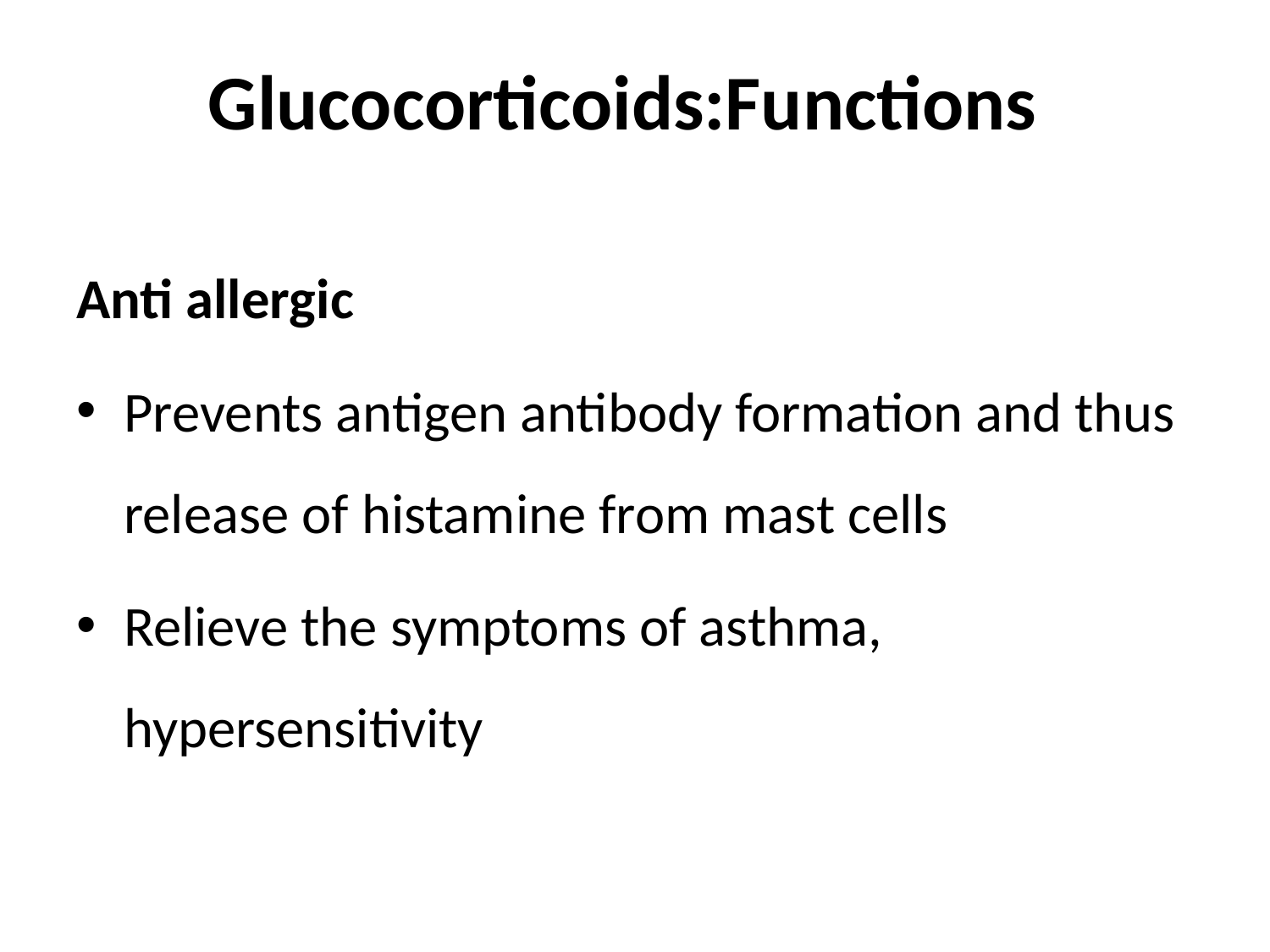

# Glucocorticoids:Functions
Anti allergic
Prevents antigen antibody formation and thus release of histamine from mast cells
Relieve the symptoms of asthma, hypersensitivity